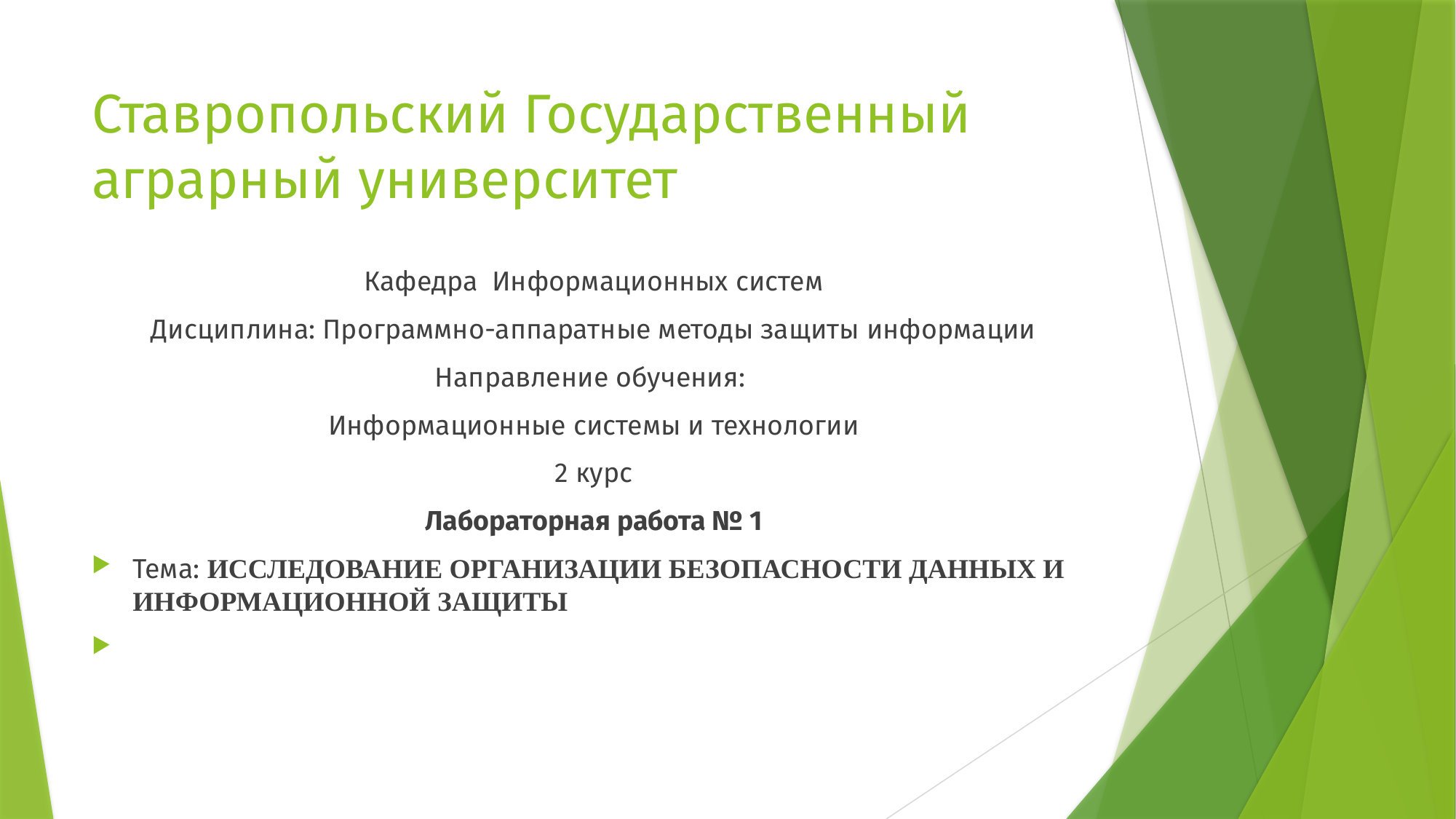

# Ставропольский Государственный аграрный университет
Кафедра  Информационных систем
Дисциплина: Программно-аппаратные методы защиты информации
Направление обучения:
Информационные системы и технологии
2 курс
Лабораторная работа № 1
Тема: ИССЛЕДОВАНИЕ ОРГАНИЗАЦИИ БЕЗОПАСНОСТИ ДАННЫХ И ИНФОРМАЦИОННОЙ ЗАЩИТЫ